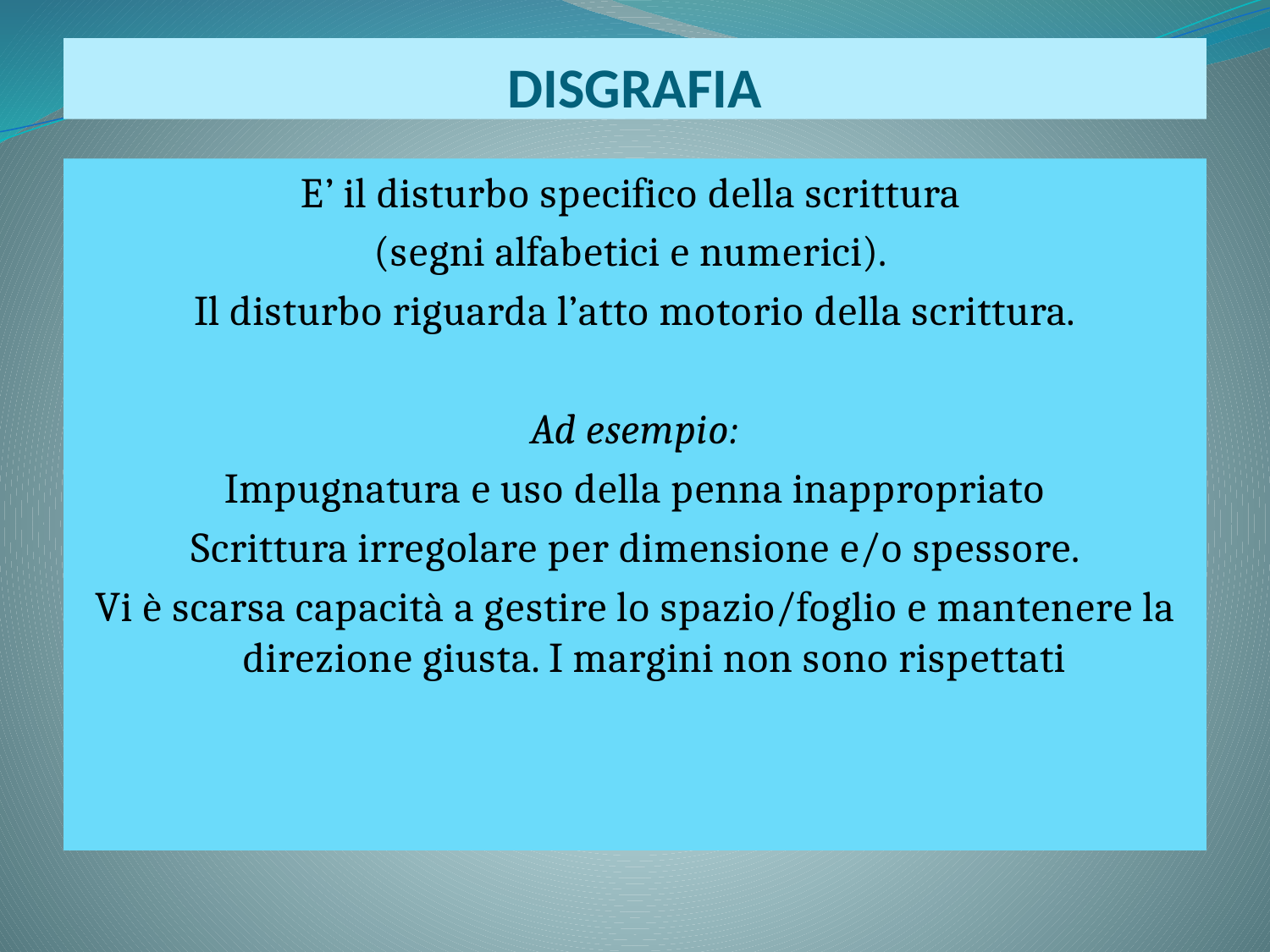

# DISGRAFIA
E’ il disturbo specifico della scrittura
(segni alfabetici e numerici).
Il disturbo riguarda l’atto motorio della scrittura.

Ad esempio:
Impugnatura e uso della penna inappropriato
Scrittura irregolare per dimensione e/o spessore.
Vi è scarsa capacità a gestire lo spazio/foglio e mantenere la direzione giusta. I margini non sono rispettati